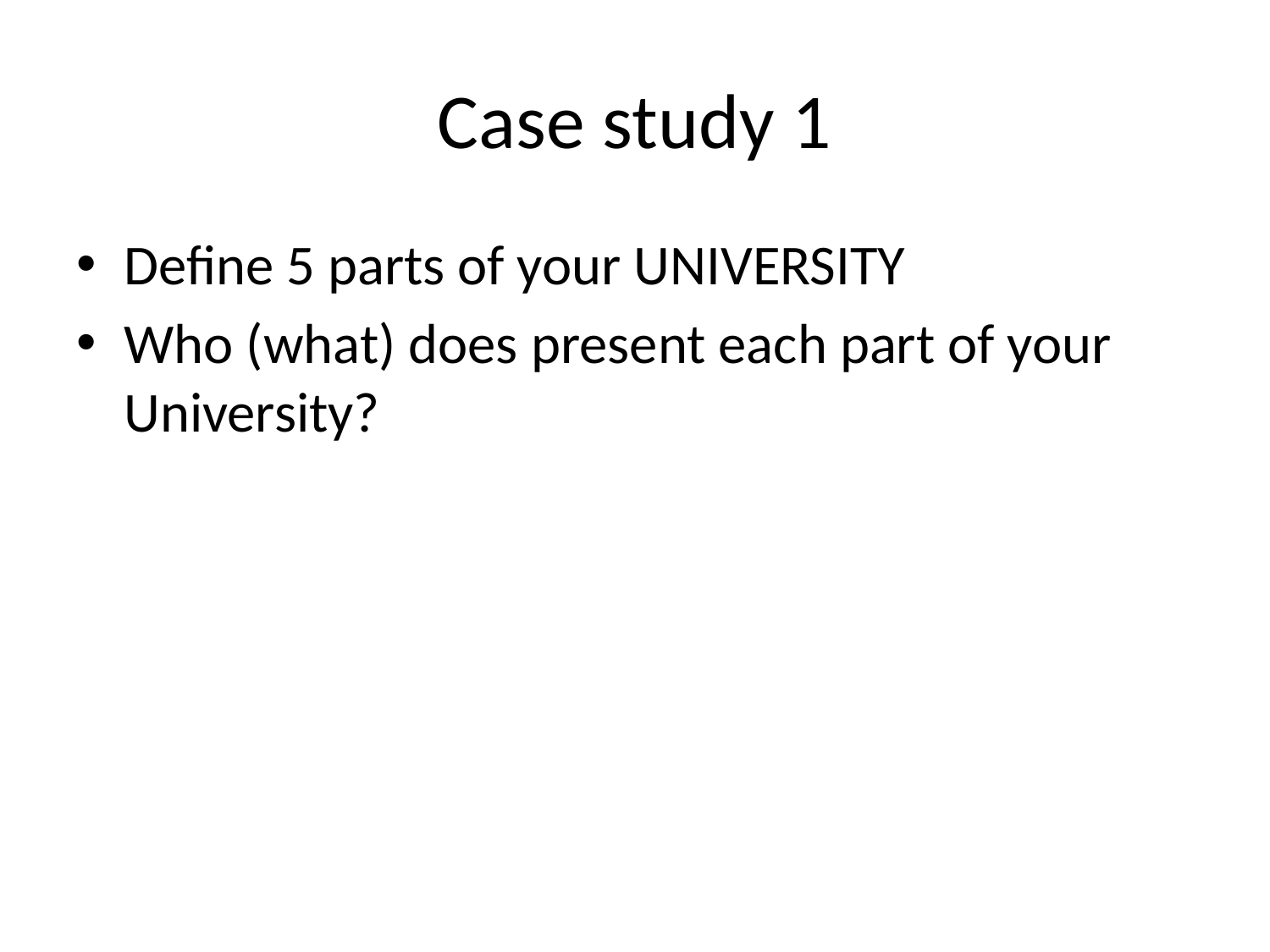

# Case study 1
Define 5 parts of your UNIVERSITY
Who (what) does present each part of your University?